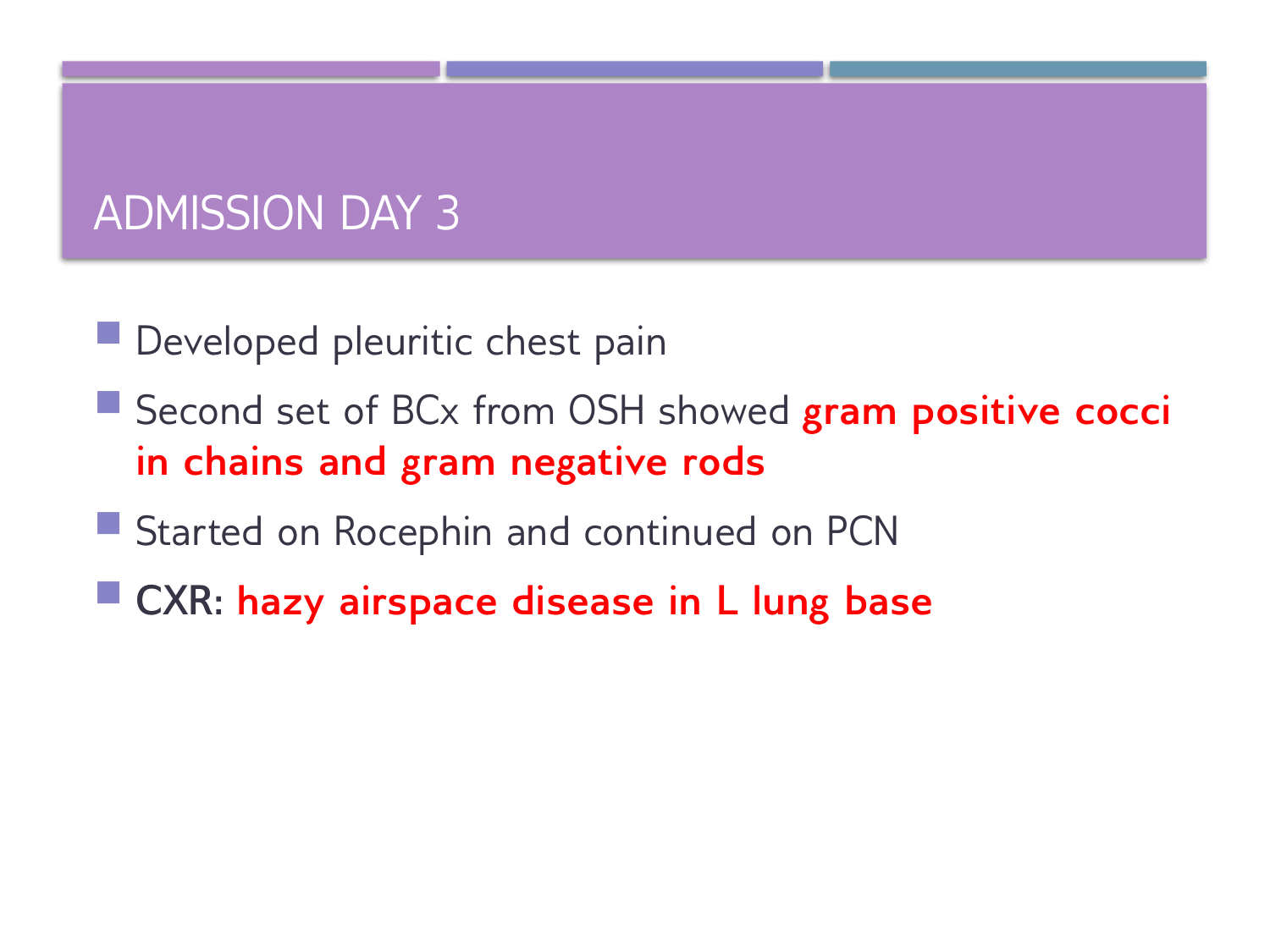

# ADMISSION DAY 3
Developed pleuritic chest pain
Second set of BCx from OSH showed gram positive cocci in chains and gram negative rods
Started on Rocephin and continued on PCN
CXR: hazy airspace disease in L lung base